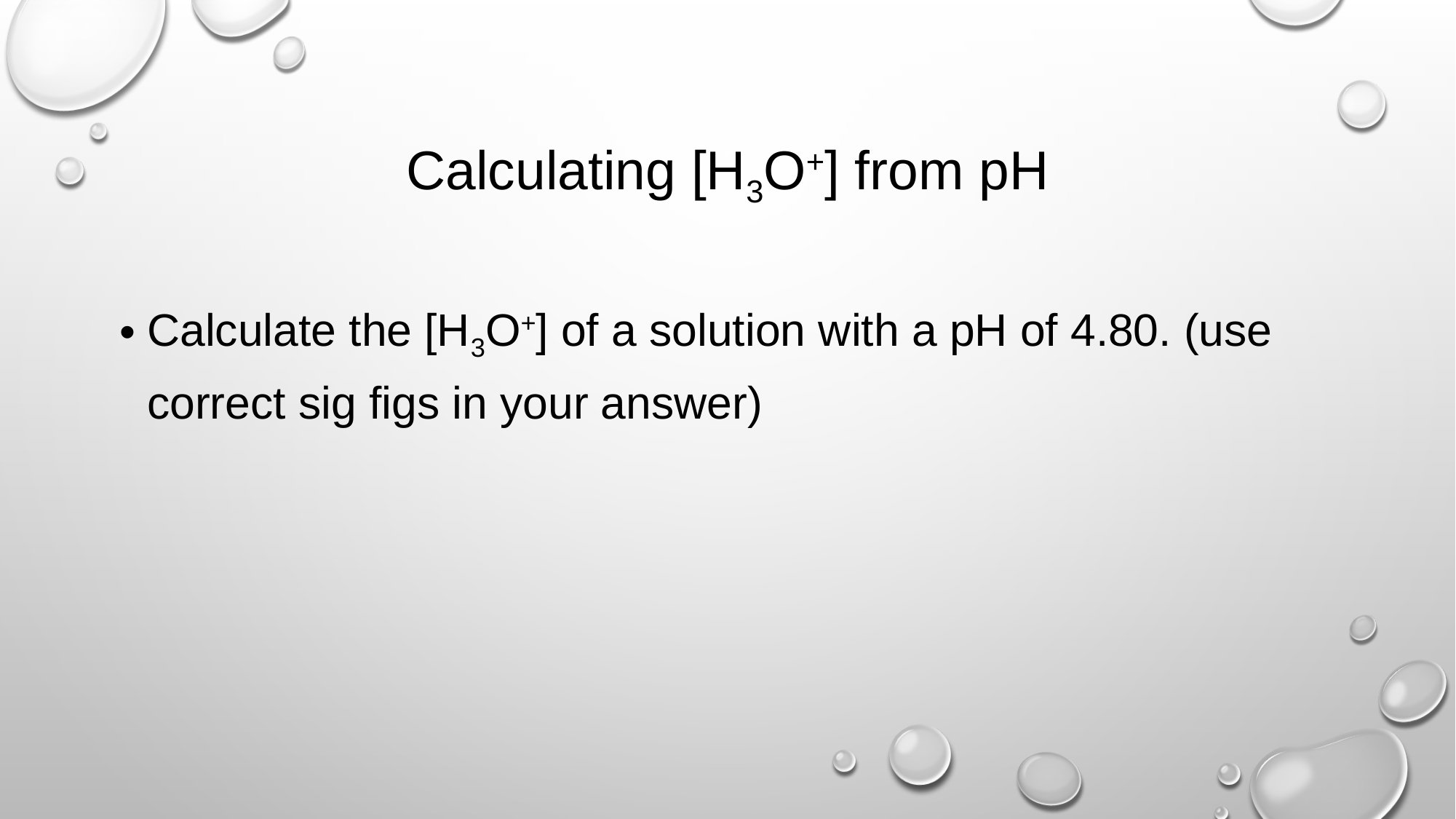

# Calculating [H3O+] from pH
Calculate the [H3O+] of a solution with a pH of 4.80. (use correct sig figs in your answer)